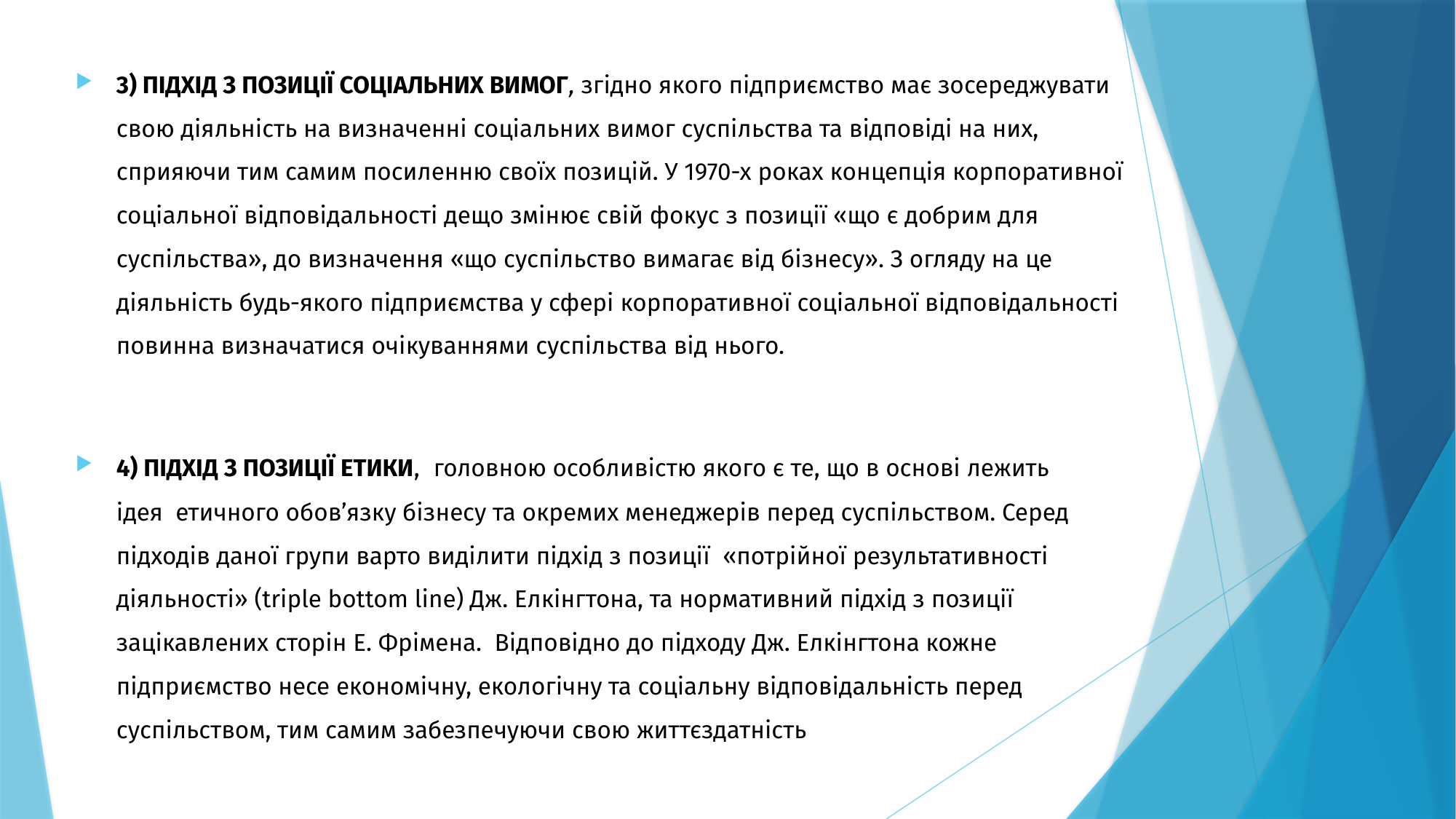

3) ПІДХІД З ПОЗИЦІЇ СОЦІАЛЬНИХ ВИМОГ, згідно якого підприємство має зосереджувати свою діяльність на визначенні соціальних вимог суспільства та відповіді на них, сприяючи тим самим посиленню своїх позицій. У 1970-х роках концепція корпоративної соціальної відповідальності дещо змінює свій фокус з позиції «що є добрим для суспільства», до визначення «що суспільство вимагає від бізнесу». З огляду на це діяльність будь-якого підприємства у сфері корпоративної соціальної відповідальності повинна визначатися очікуваннями суспільства від нього.

4) ПІДХІД З ПОЗИЦІЇ ЕТИКИ,  головною особливістю якого є те, що в основі лежить ідея  етичного обов’язку бізнесу та окремих менеджерів перед суспільством. Серед підходів даної групи варто виділити підхід з позиції  «потрійної результативності діяльності» (triple bottom line) Дж. Елкінгтона, та нормативний підхід з позиції зацікавлених сторін Е. Фрімена.  Відповідно до підходу Дж. Елкінгтона кожне підприємство несе економічну, екологічну та соціальну відповідальність перед суспільством, тим самим забезпечуючи свою життєздатність